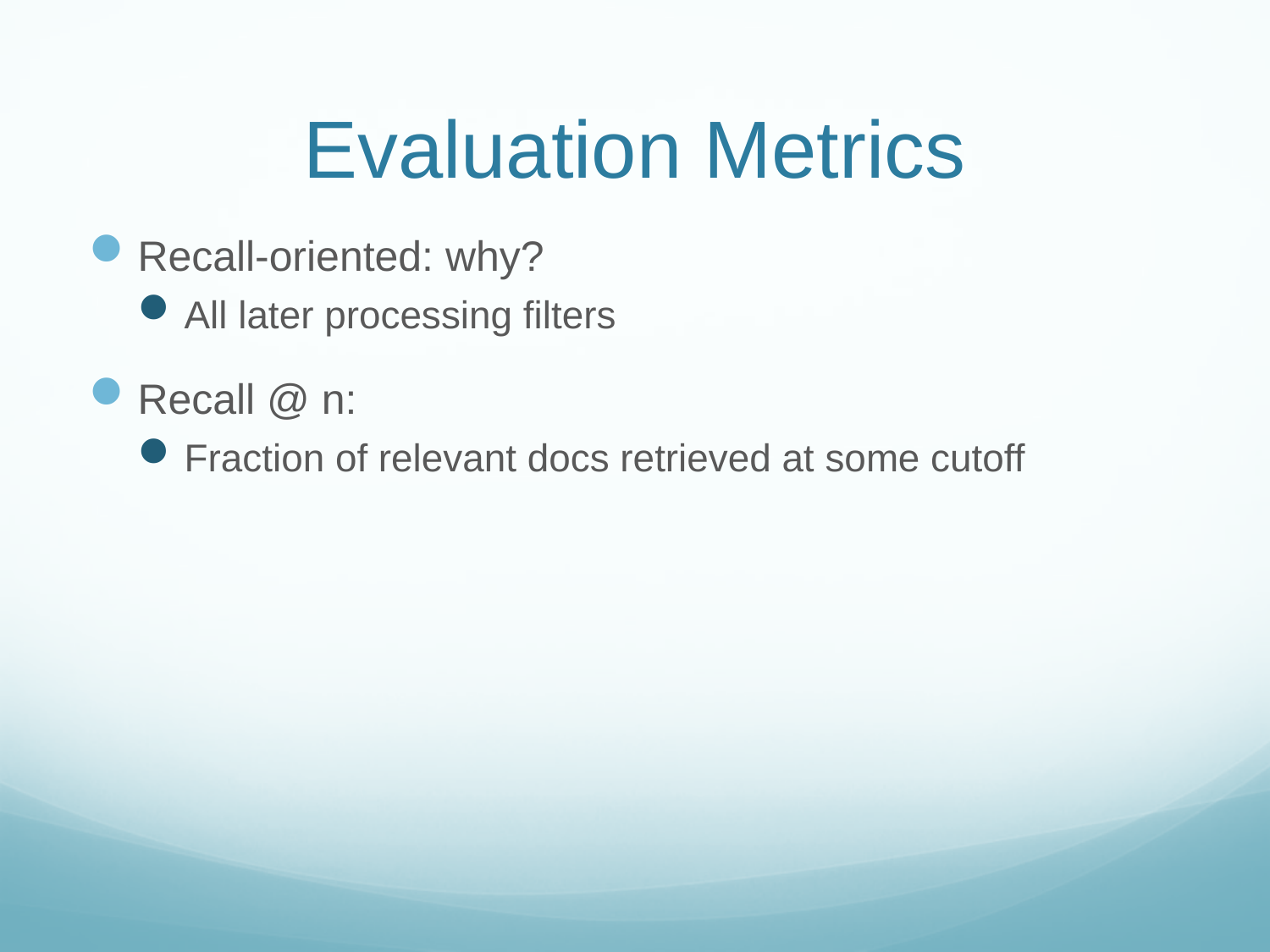

# Evaluation Metrics
Recall-oriented: why?
All later processing filters
Recall @ n:
Fraction of relevant docs retrieved at some cutoff